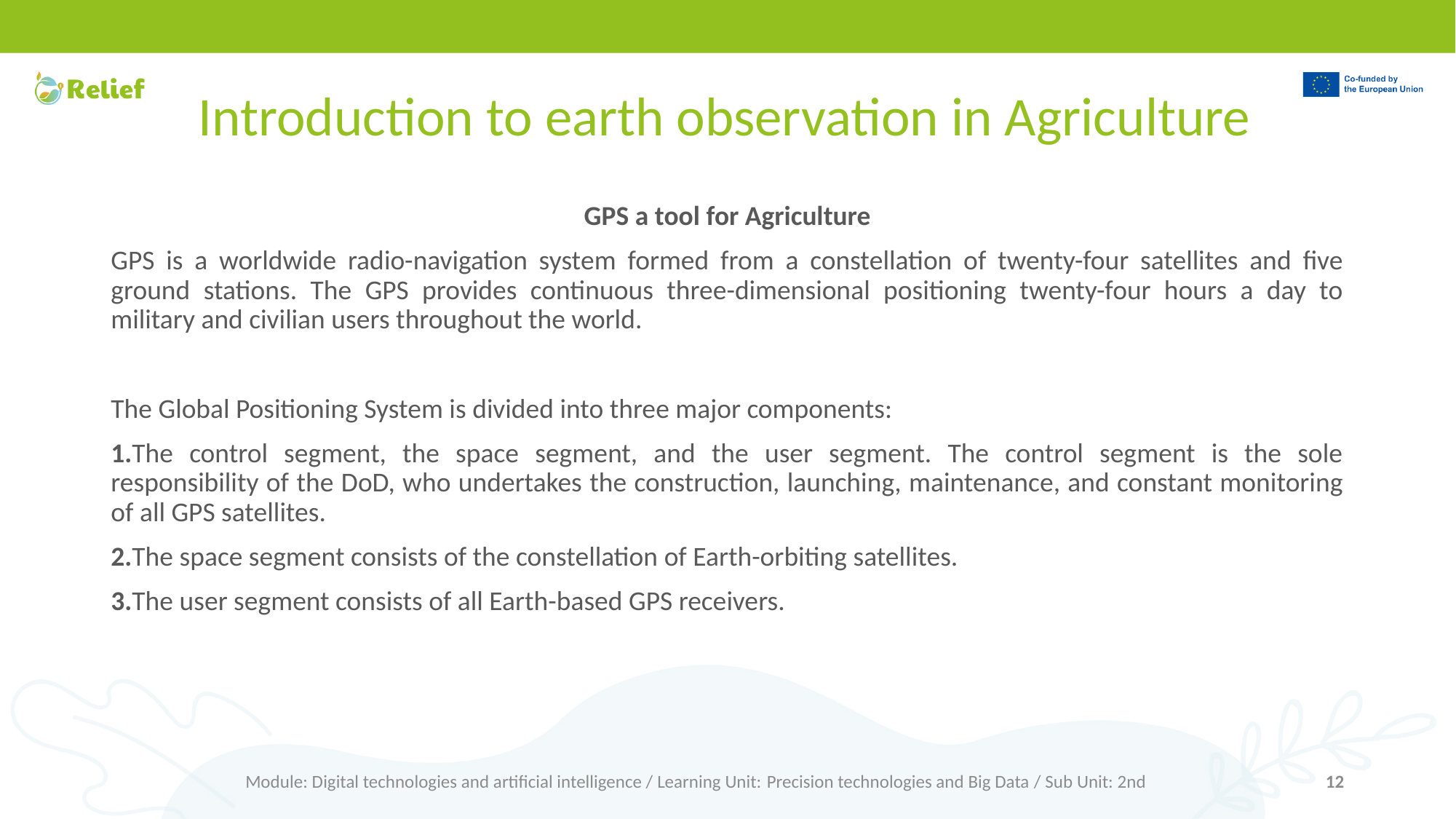

# Introduction to earth observation in Agriculture
GPS a tool for Agriculture
GPS is a worldwide radio-navigation system formed from a constellation of twenty-four satellites and five ground stations. The GPS provides continuous three-dimensional positioning twenty-four hours a day to military and civilian users throughout the world.

The Global Positioning System is divided into three major components:
1.The control segment, the space segment, and the user segment. The control segment is the sole responsibility of the DoD, who undertakes the construction, launching, maintenance, and constant monitoring of all GPS satellites.
2.The space segment consists of the constellation of Earth-orbiting satellites.
3.The user segment consists of all Earth-based GPS receivers.

Module: Digital technologies and artificial intelligence / Learning Unit: Precision technologies and Big Data / Sub Unit: 2nd
12